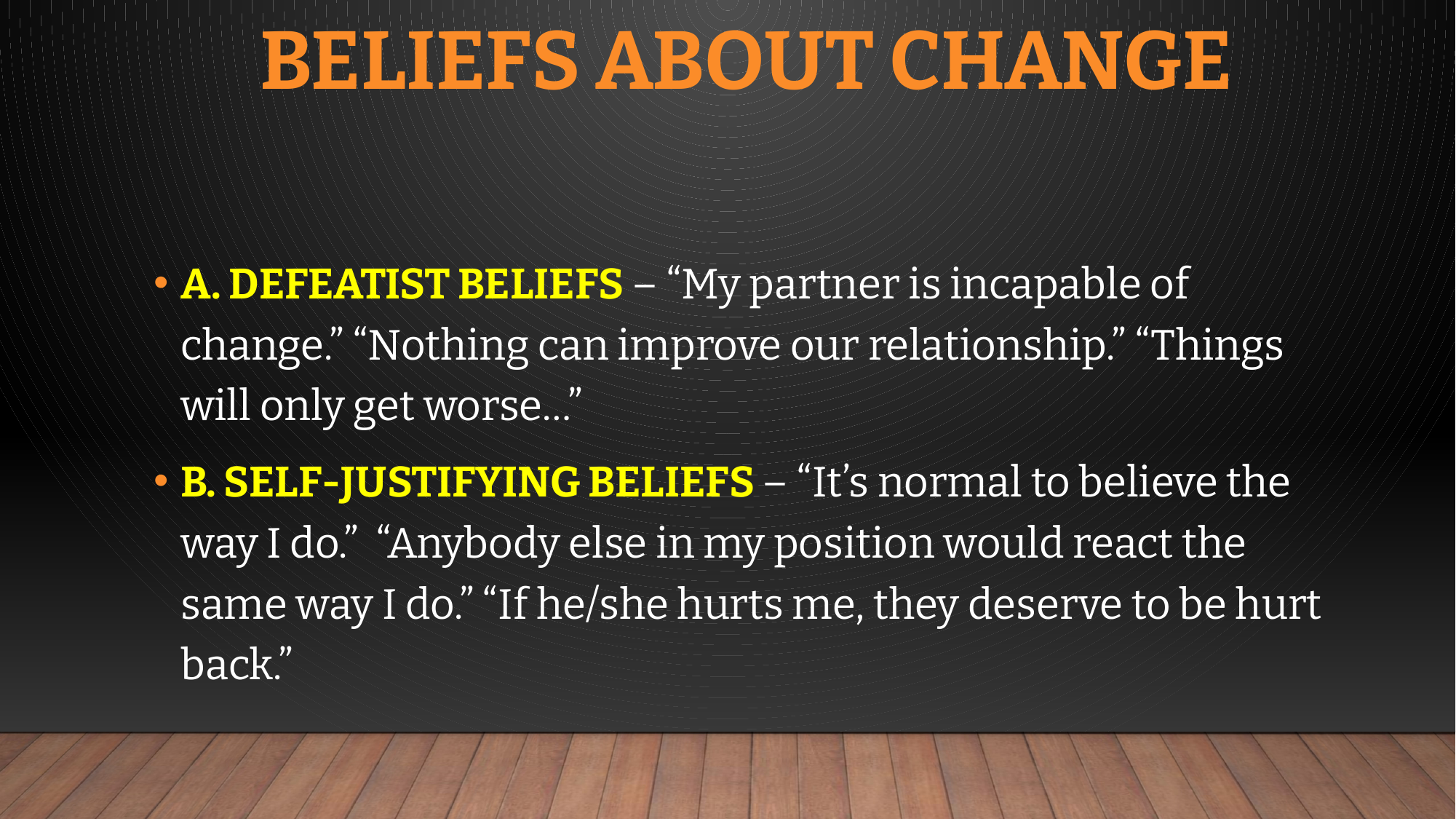

# BELIEFS ABOUT CHANGE
A. DEFEATIST BELIEFS – “My partner is incapable of change.” “Nothing can improve our relationship.” “Things will only get worse…”
B. SELF-JUSTIFYING BELIEFS – “It’s normal to believe the way I do.”  “Anybody else in my position would react the same way I do.” “If he/she hurts me, they deserve to be hurt back.”